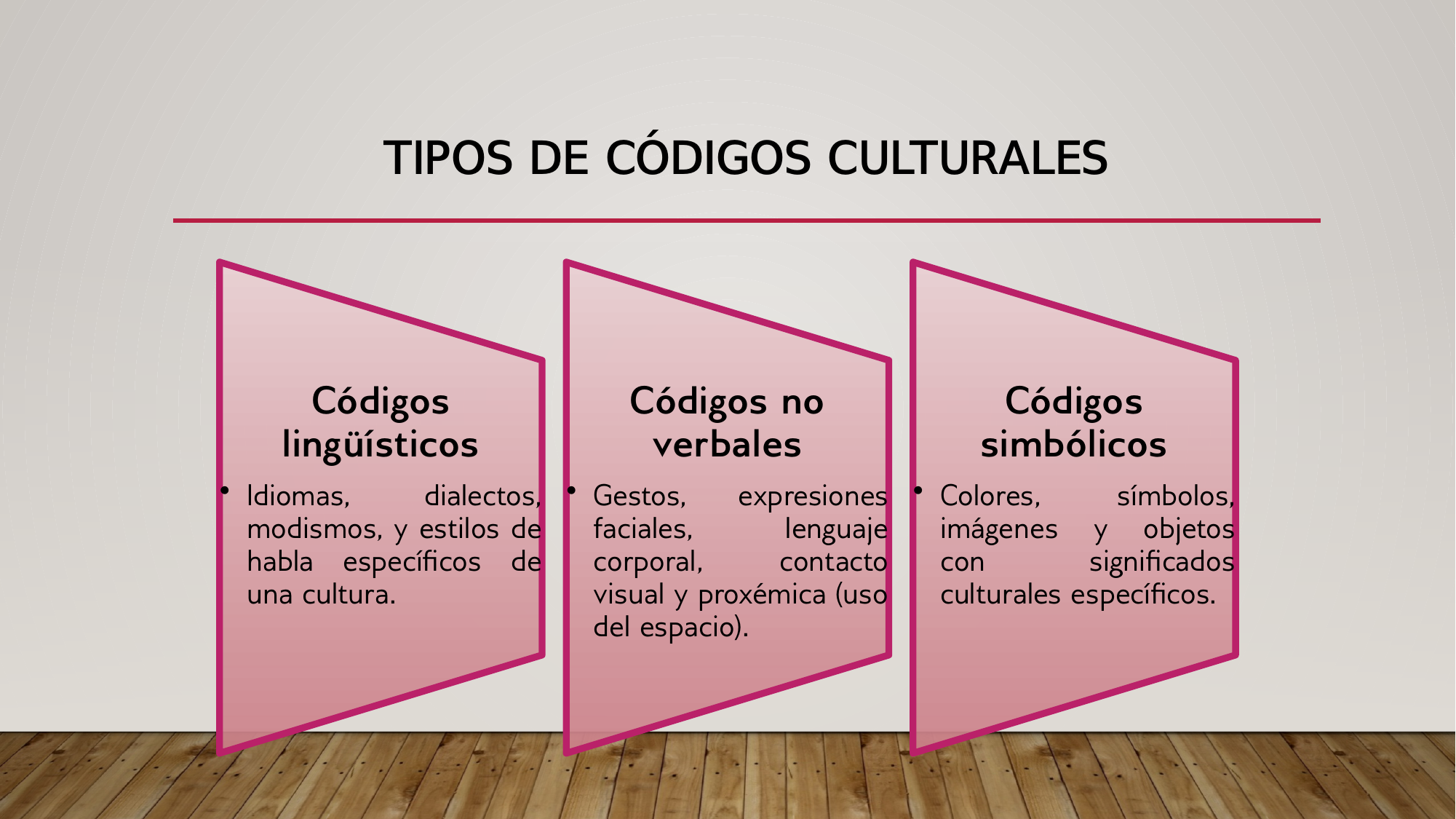

# Tipos de códigos culturales
Códigos lingüísticos
Idiomas, dialectos, modismos, y estilos de habla específicos de una cultura.
Códigos no verbales
Gestos, expresiones faciales, lenguaje corporal, contacto visual y proxémica (uso del espacio).
Códigos simbólicos
Colores, símbolos, imágenes y objetos con significados culturales específicos.